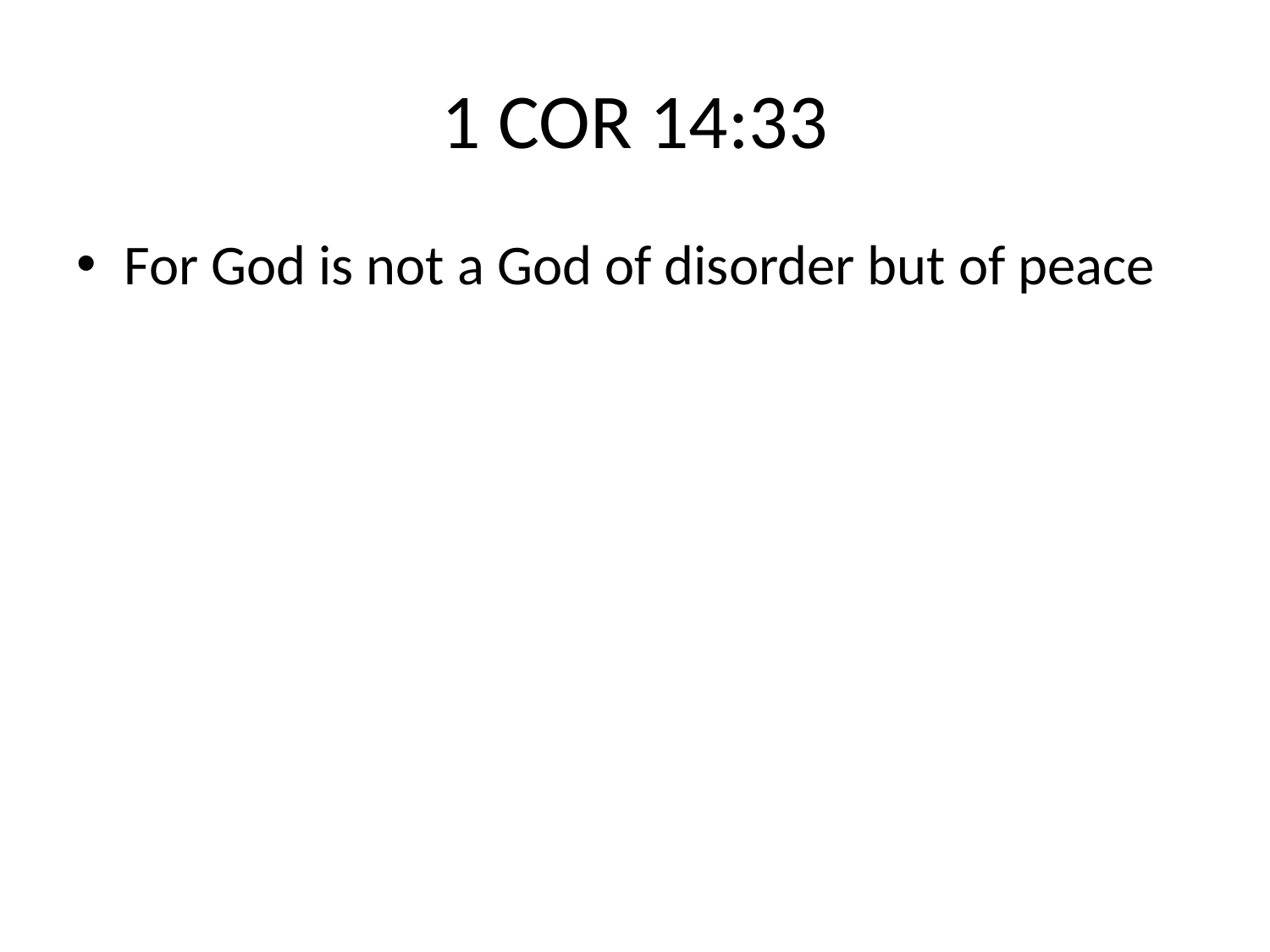

# 1 COR 14:33
For God is not a God of disorder but of peace